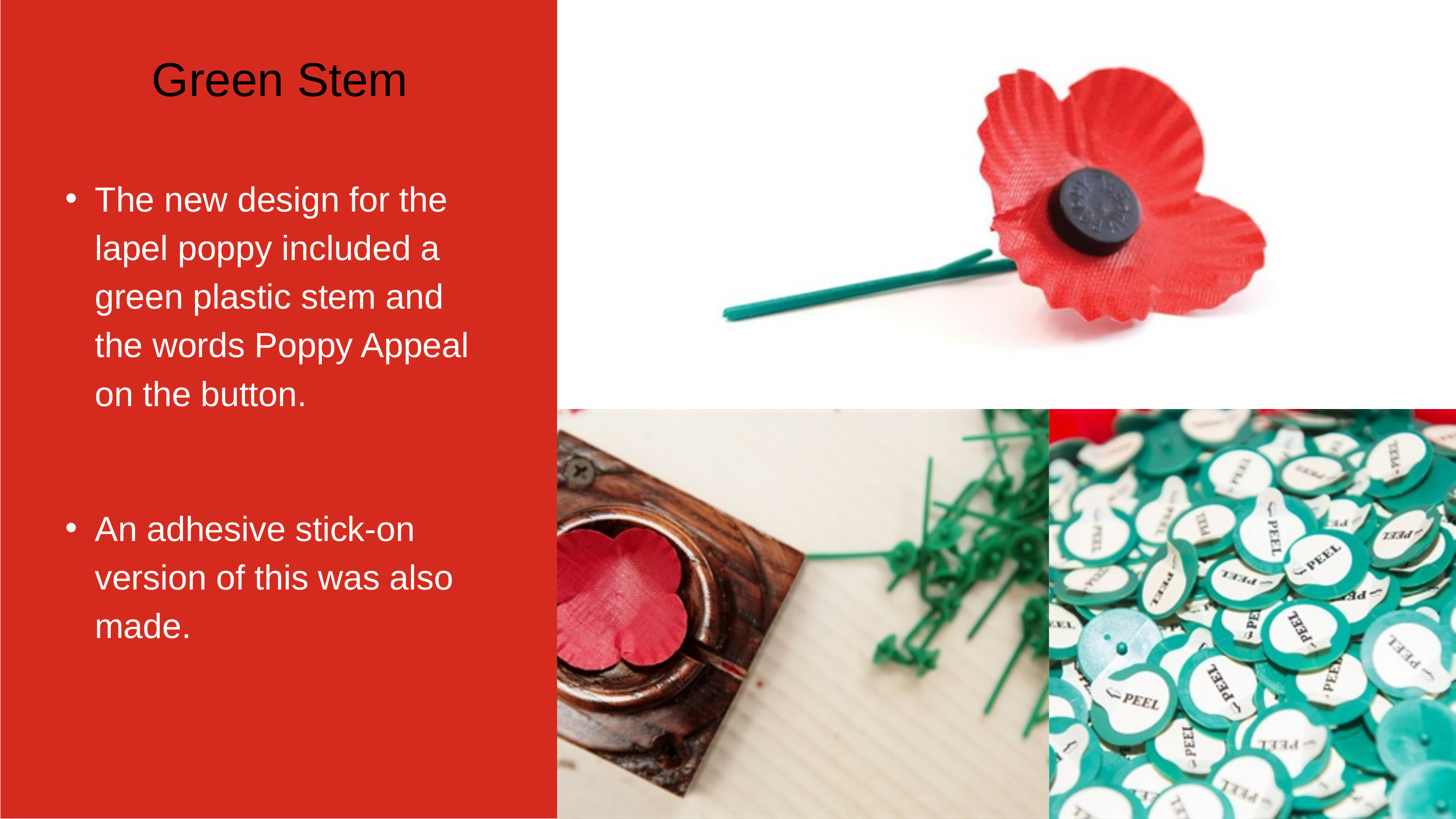

Green Stem
The new design for the lapel poppy included a green plastic stem and the words Poppy Appeal on the button.

An adhesive stick-on version of this was also made.